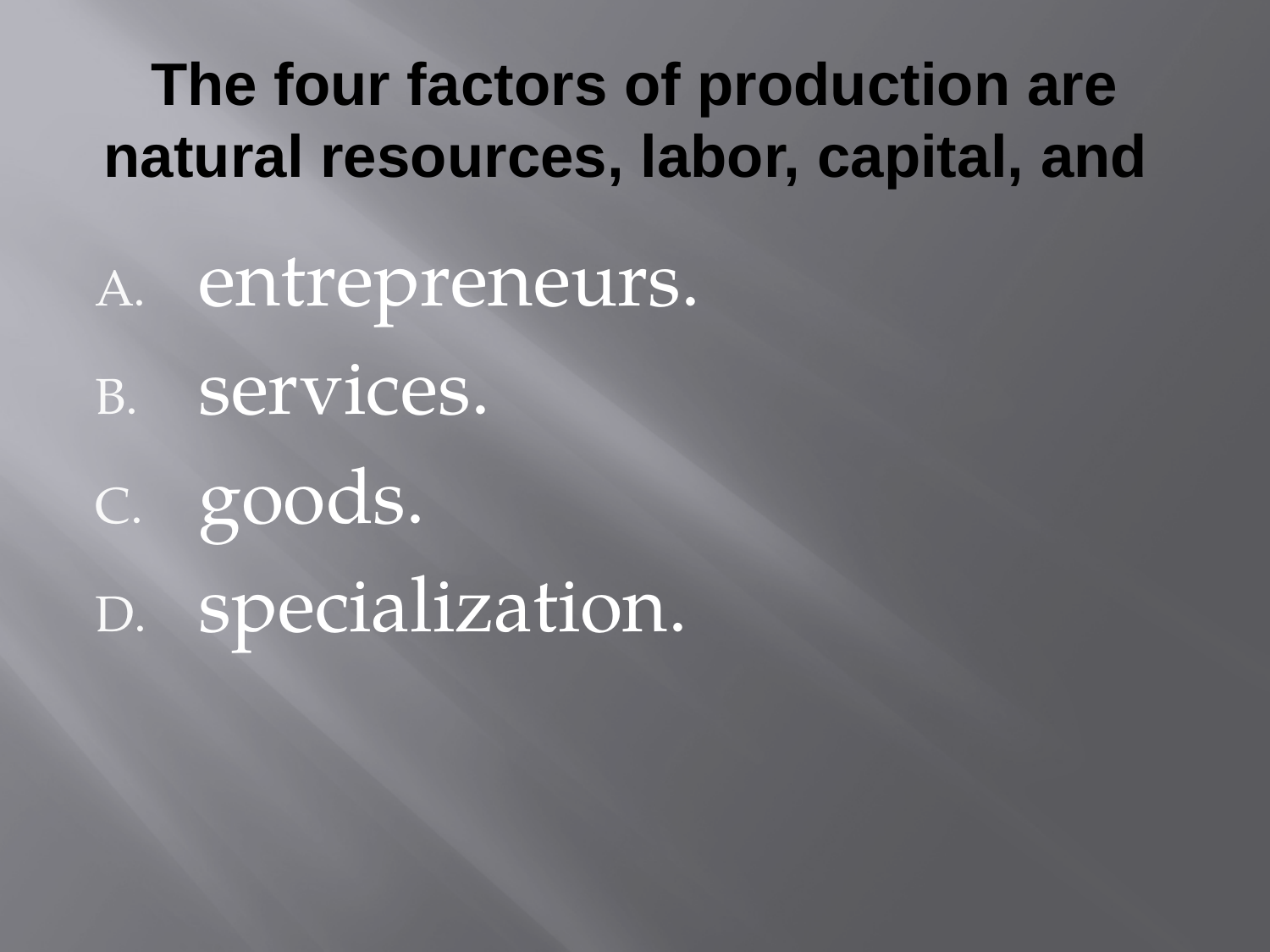

# The four factors of production are natural resources, labor, capital, and
entrepreneurs.
services.
goods.
specialization.